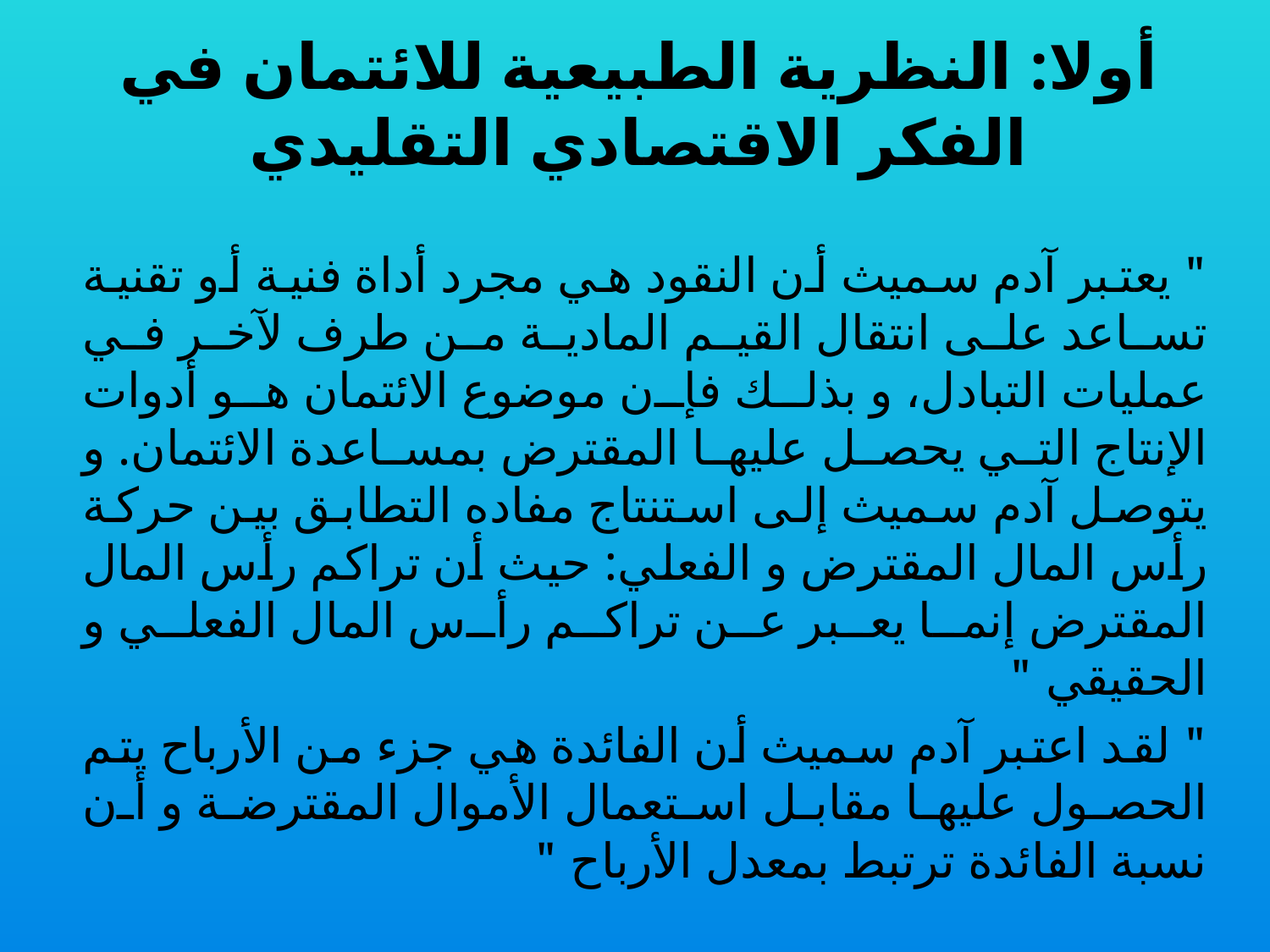

# أولا: النظرية الطبيعية للائتمان في الفكر الاقتصادي التقليدي
	" يعتبر آدم سميث أن النقود هي مجرد أداة فنية أو تقنية تساعد على انتقال القيم المادية من طرف لآخر في عمليات التبادل، و بذلك فإن موضوع الائتمان هو أدوات الإنتاج التي يحصل عليها المقترض بمساعدة الائتمان. و يتوصل آدم سميث إلى استنتاج مفاده التطابق بين حركة رأس المال المقترض و الفعلي: حيث أن تراكم رأس المال المقترض إنما يعبر عن تراكم رأس المال الفعلي و الحقيقي "
" لقد اعتبر آدم سميث أن الفائدة هي جزء من الأرباح يتم الحصول عليها مقابل استعمال الأموال المقترضة و أن نسبة الفائدة ترتبط بمعدل الأرباح "